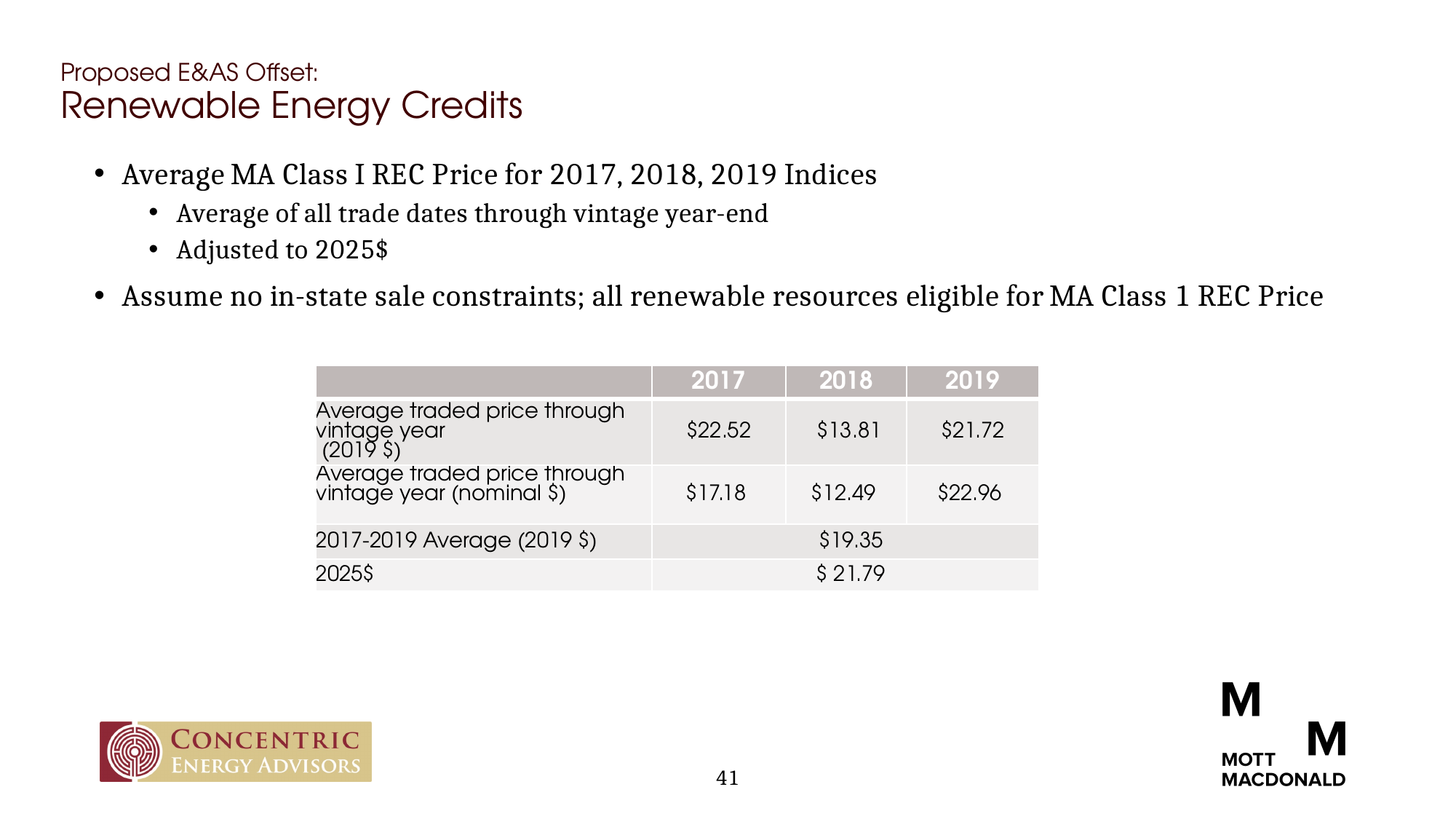

# Proposed E&AS Offset: Renewable Energy Credits
Average MA Class I REC Price for 2017, 2018, 2019 Indices
Average of all trade dates through vintage year-end
Adjusted to 2025$
Assume no in-state sale constraints; all renewable resources eligible for MA Class 1 REC Price

|  | 2017 | 2018 | 2019 |
| --- | --- | --- | --- |
| Average traded price through vintage year (2019 $) | $22.52 | $13.81 | $21.72 |
| Average traded price through vintage year (nominal $) | $17.18 | $12.49 | $22.96 |
| 2017-2019 Average (2019 $) | $19.35 |  |  |
| 2025$ | $ 21.79 |  |  |